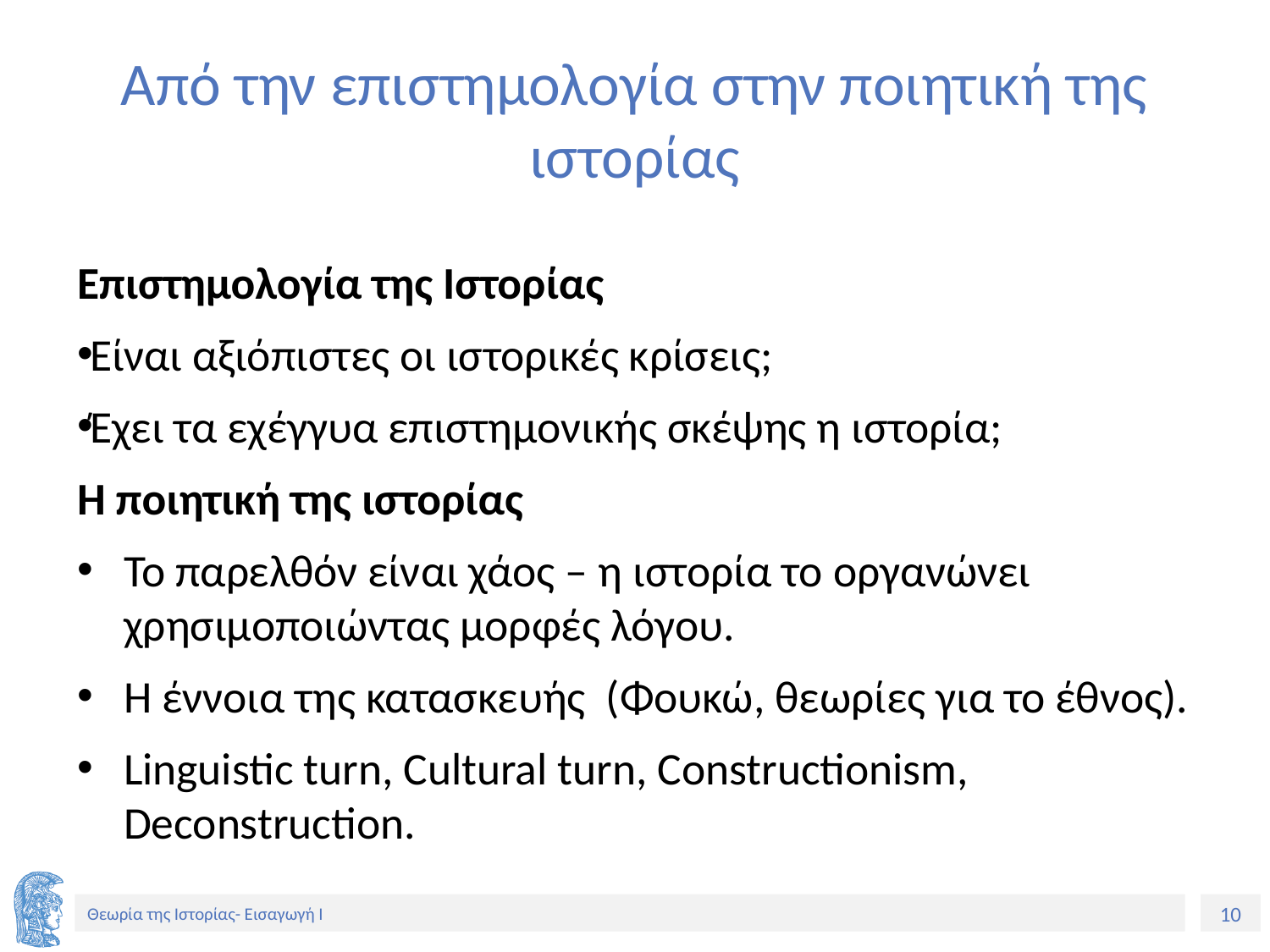

# Από την επιστημολογία στην ποιητική της ιστορίας
Επιστημολογία της Ιστορίας
Είναι αξιόπιστες οι ιστορικές κρίσεις;
Έχει τα εχέγγυα επιστημονικής σκέψης η ιστορία;
Η ποιητική της ιστορίας
Το παρελθόν είναι χάος – η ιστορία το οργανώνει χρησιμοποιώντας μορφές λόγου.
Η έννοια της κατασκευής  (Φουκώ, θεωρίες για το έθνος).
Linguistic turn, Cultural turn, Constructionism, Deconstruction.